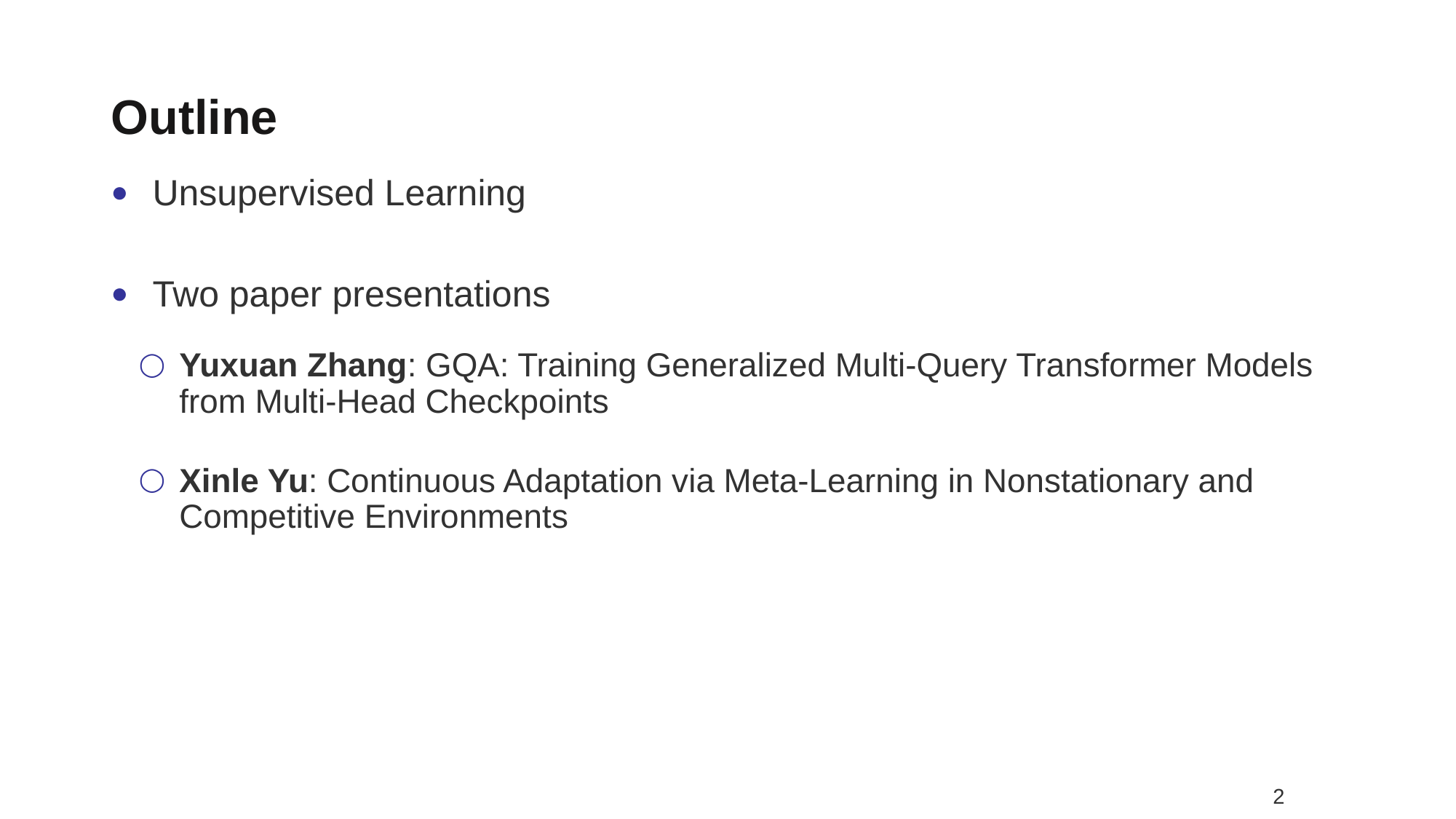

# Outline
Unsupervised Learning

Two paper presentations

Yuxuan Zhang: GQA: Training Generalized Multi-Query Transformer Models from Multi-Head Checkpoints

Xinle Yu: Continuous Adaptation via Meta-Learning in Nonstationary and Competitive Environments
2